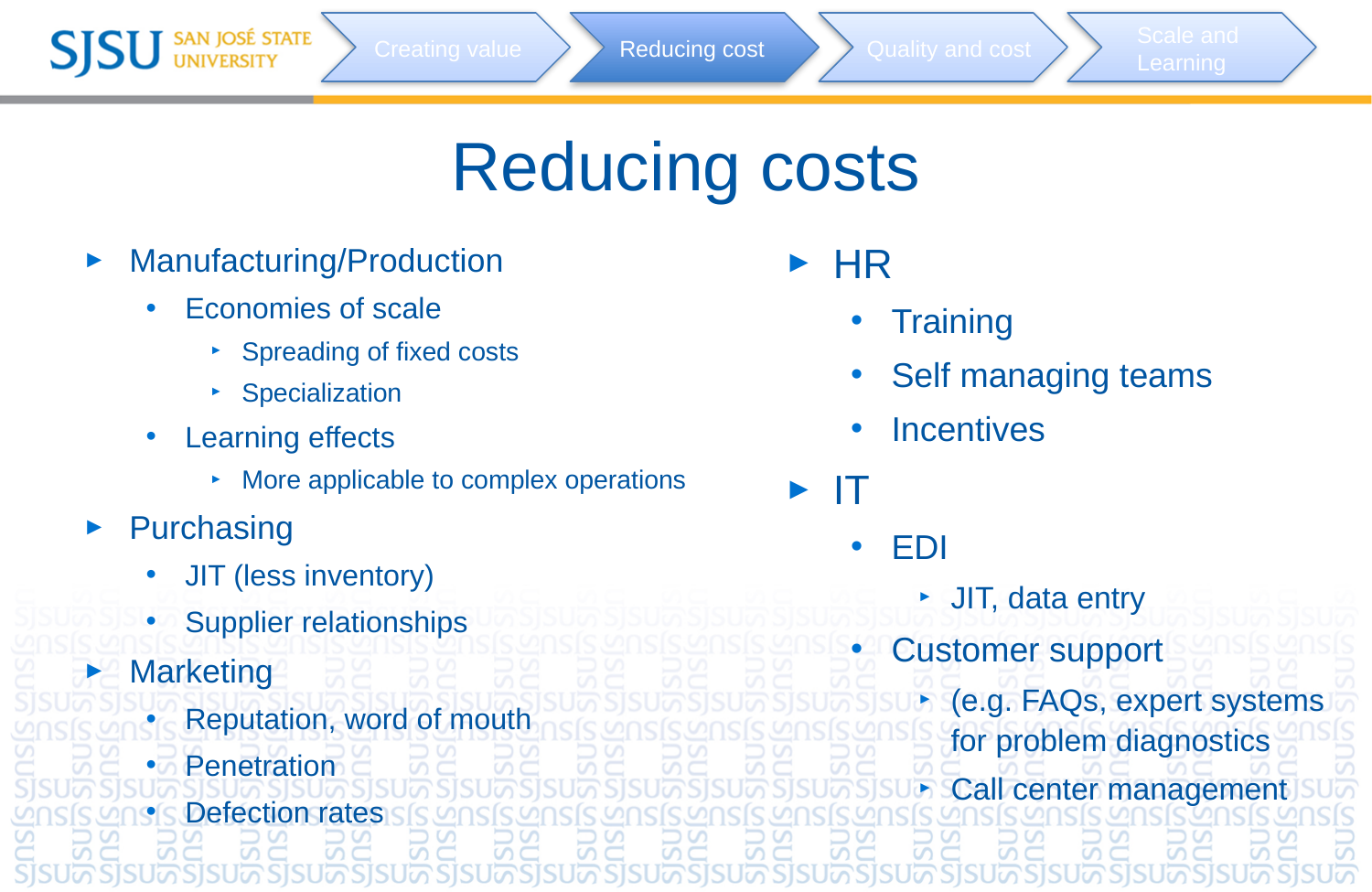

Scale and
Learning
Creating value
Reducing cost
Quality and cost
# Reducing costs
HR
Training
Self managing teams
Incentives
IT
EDI
JIT, data entry
Customer support
(e.g. FAQs, expert systems for problem diagnostics
Call center management

Manufacturing/Production
Economies of scale
Spreading of fixed costs
Specialization
Learning effects
More applicable to complex operations
Purchasing
JIT (less inventory)
Supplier relationships
Marketing
Reputation, word of mouth
Penetration
Defection rates